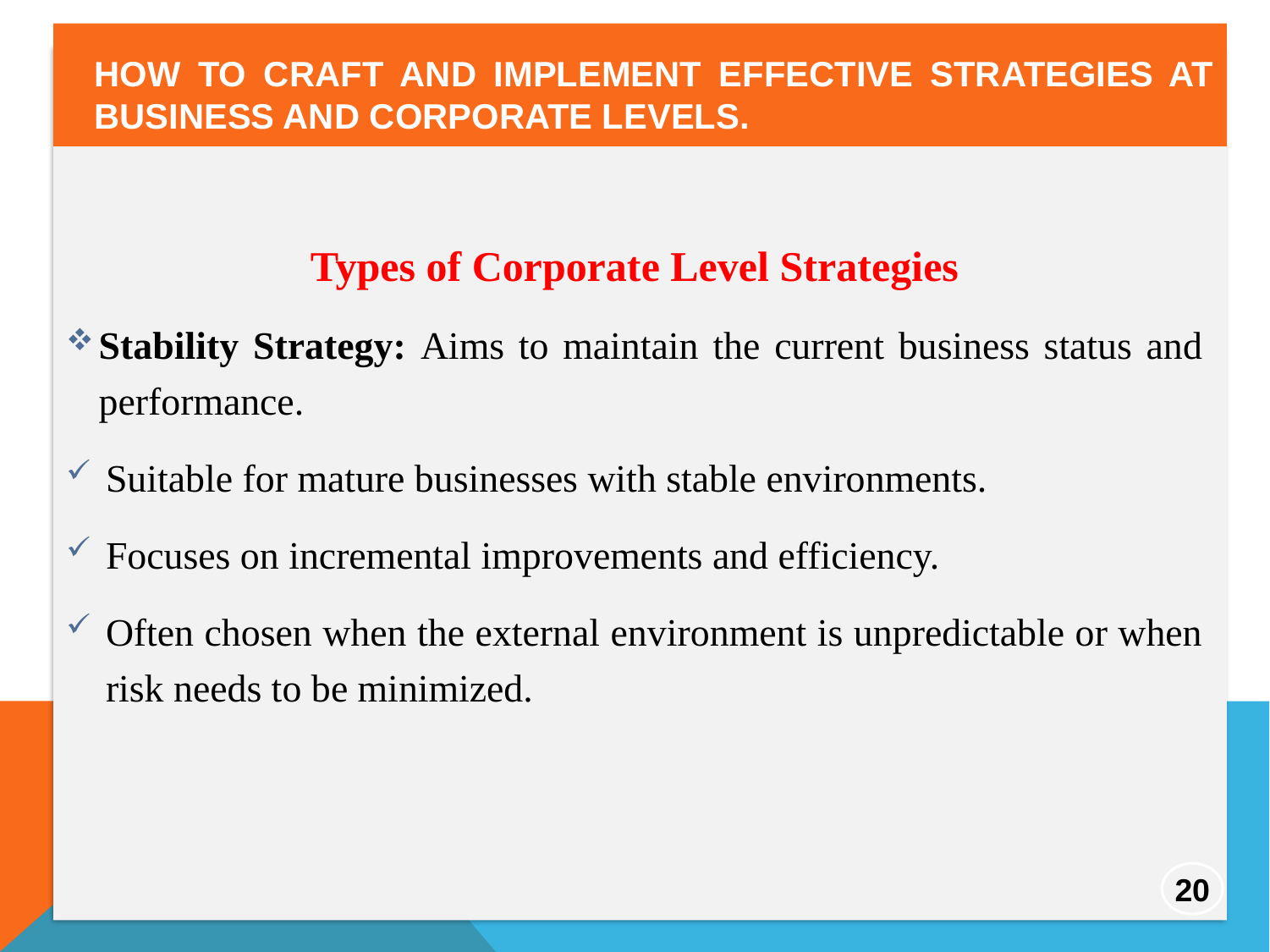

How to craft and implement effective strategies at business and corporate levels.

Types of Corporate Level Strategies
Stability Strategy: Aims to maintain the current business status and performance.
Suitable for mature businesses with stable environments.
Focuses on incremental improvements and efficiency.
Often chosen when the external environment is unpredictable or when risk needs to be minimized.
20